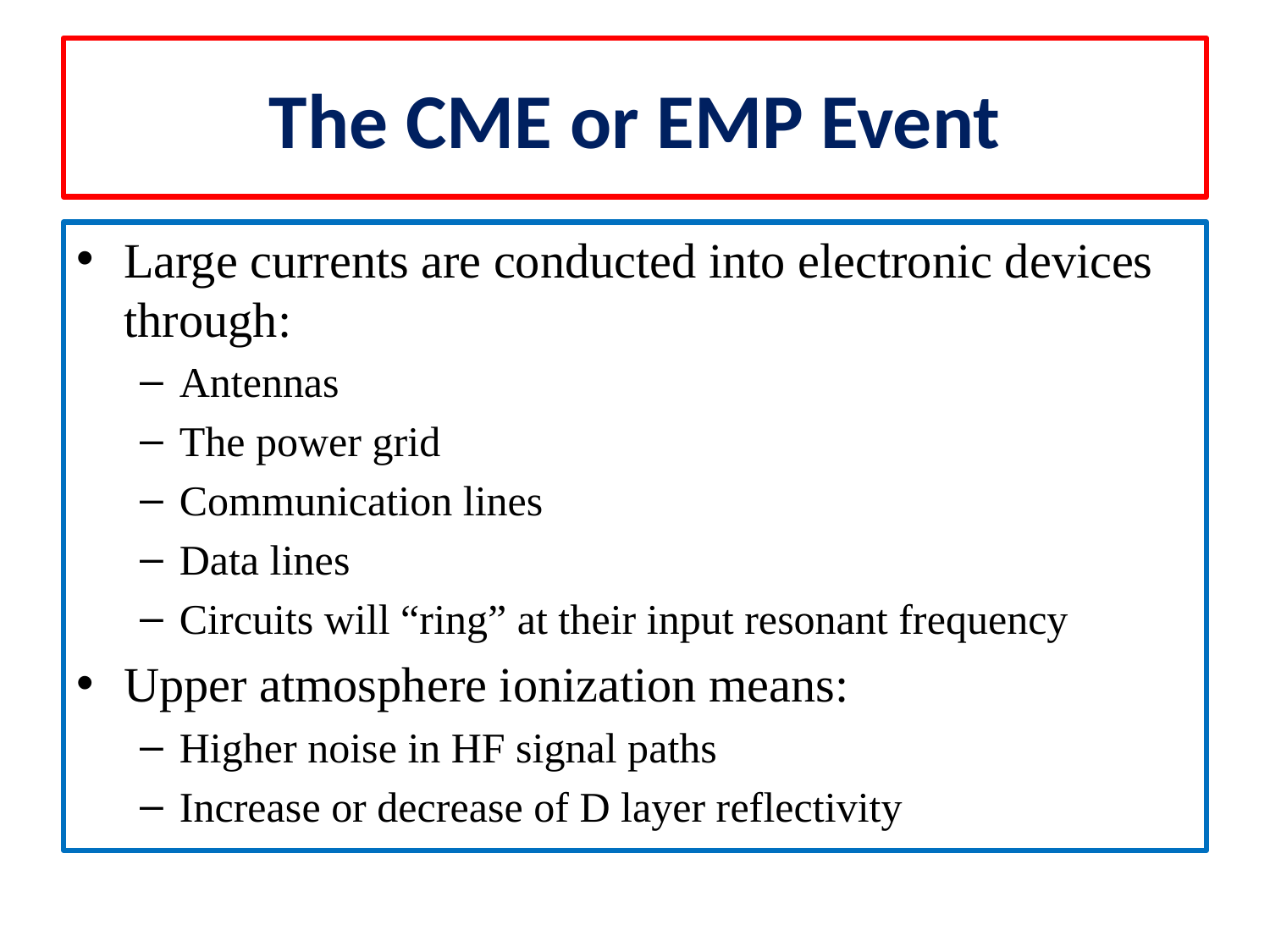

# The CME or EMP Event
Large currents are conducted into electronic devices through:
Antennas
The power grid
Communication lines
Data lines
Circuits will “ring” at their input resonant frequency
Upper atmosphere ionization means:
Higher noise in HF signal paths
Increase or decrease of D layer reflectivity